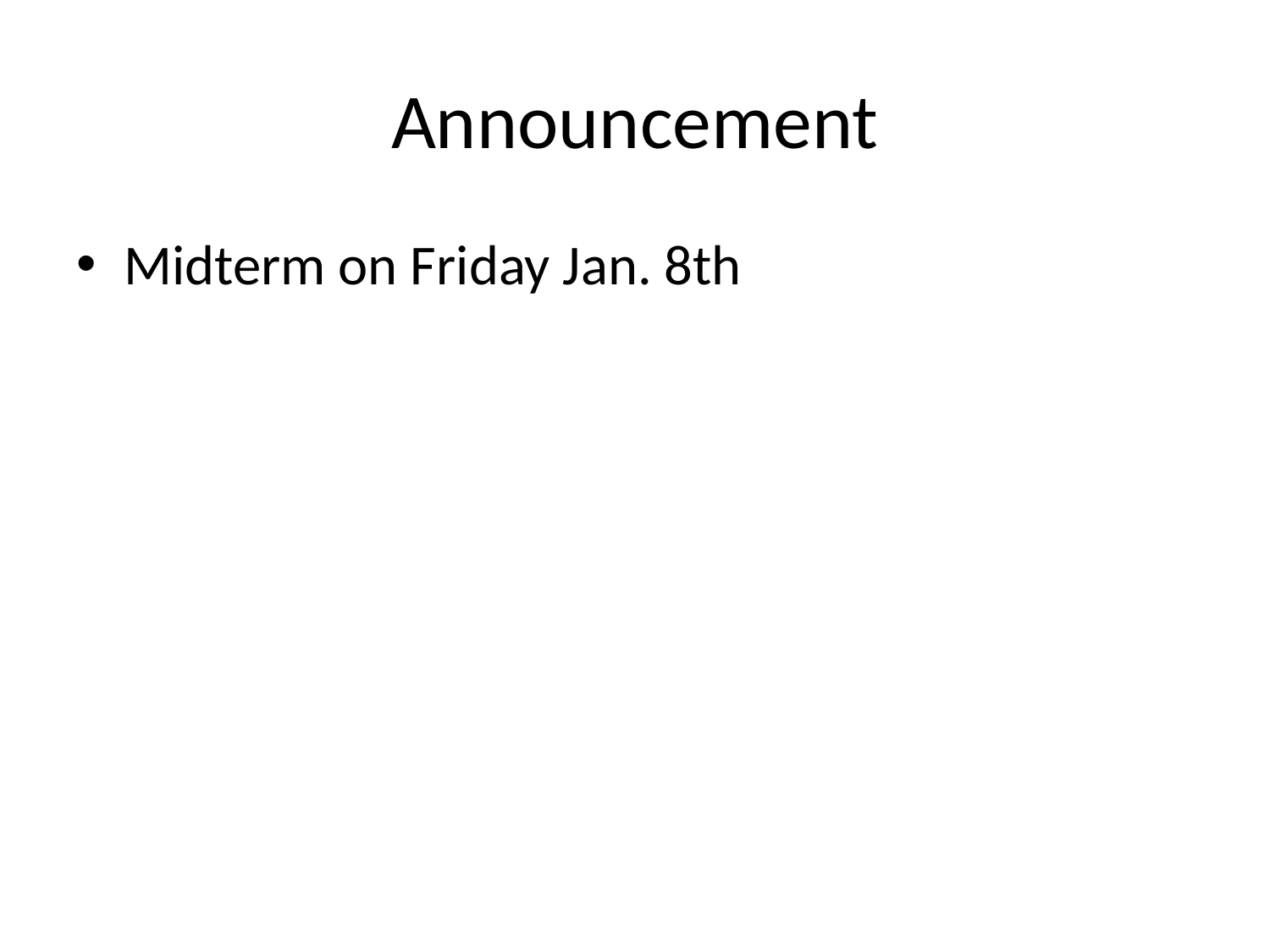

# Announcement
Midterm on Friday Jan. 8th